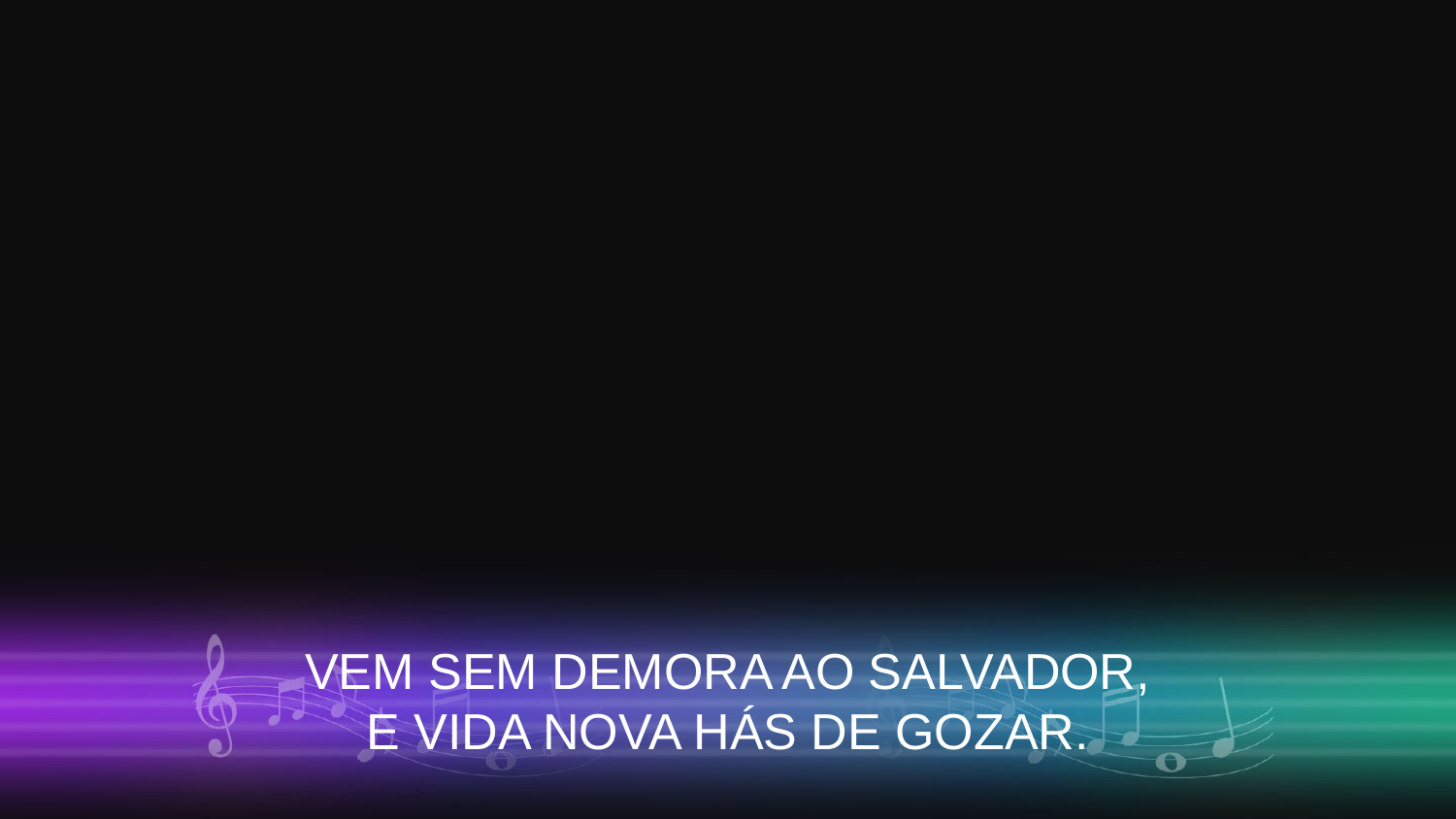

VEM SEM DEMORA AO SALVADOR,
E VIDA NOVA HÁS DE GOZAR.